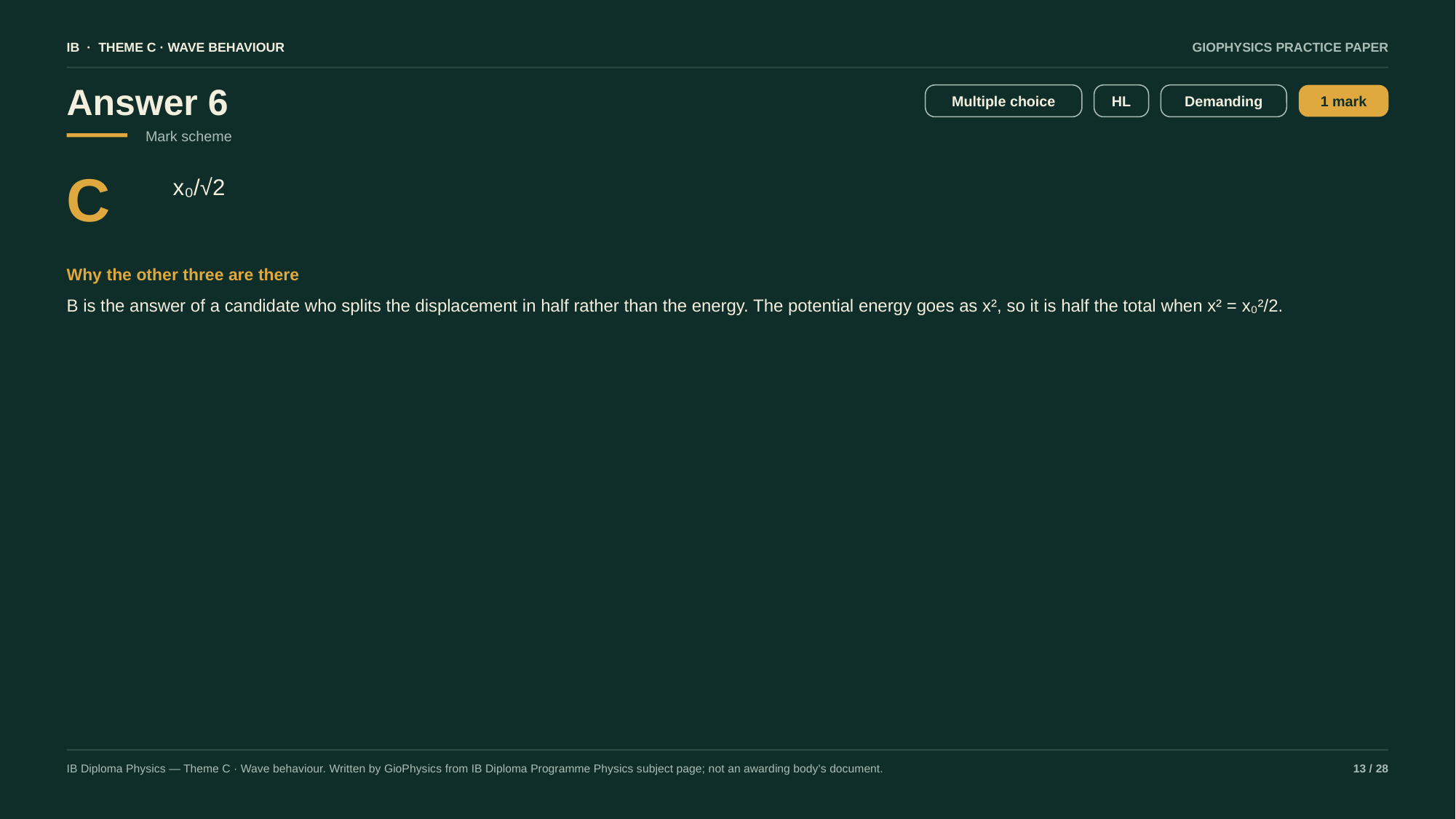

IB  ·  THEME C · WAVE BEHAVIOUR
GIOPHYSICS PRACTICE PAPER

Answer 6

Multiple choice

HL

Demanding

1 mark
Mark scheme

C
x₀/√2
Why the other three are there
B is the answer of a candidate who splits the displacement in half rather than the energy. The potential energy goes as x², so it is half the total when x² = x₀²/2.

IB Diploma Physics — Theme C · Wave behaviour. Written by GioPhysics from IB Diploma Programme Physics subject page; not an awarding body's document.
13 / 28